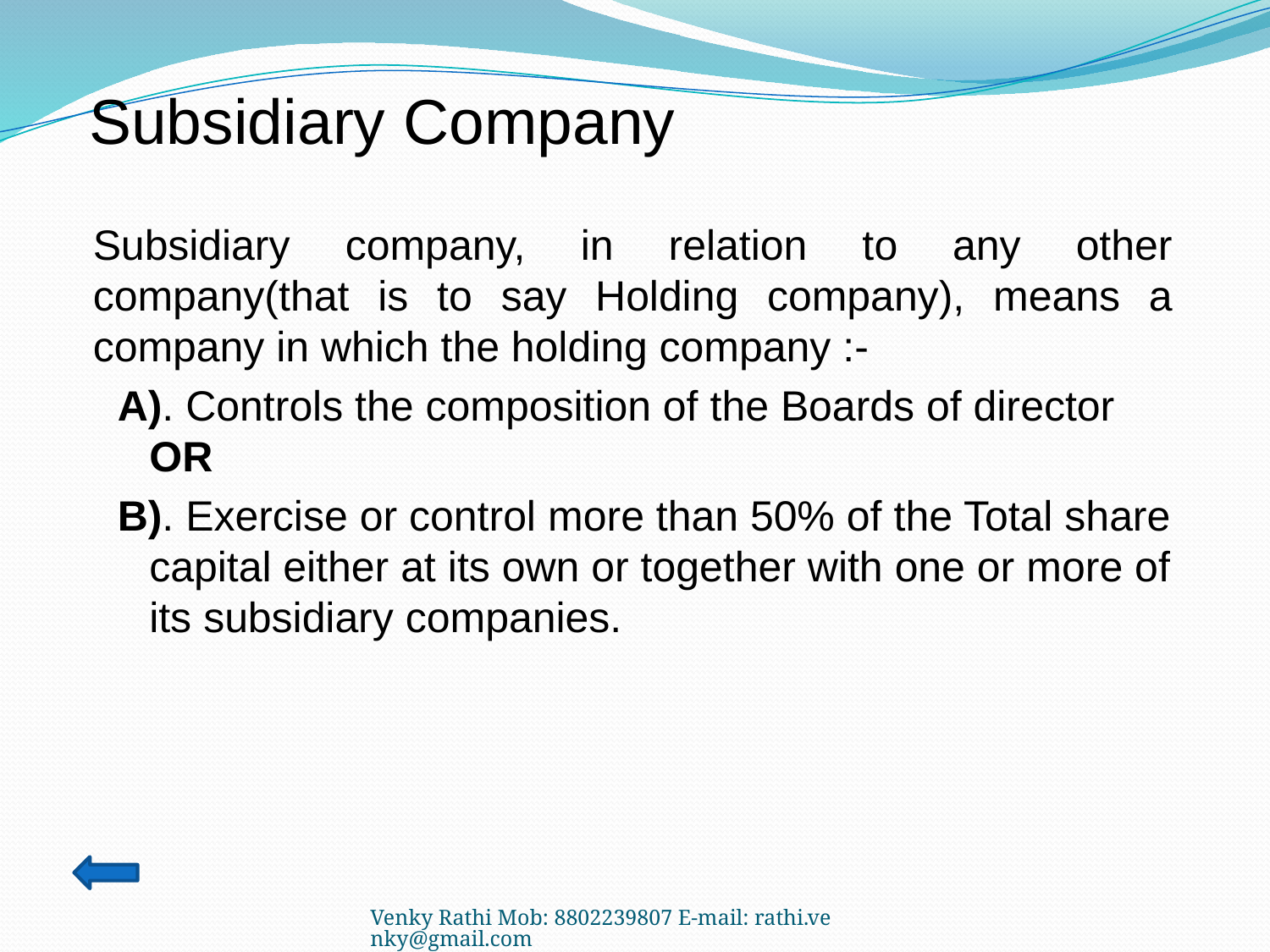

# Subsidiary Company
	Subsidiary company, in relation to any other company(that is to say Holding company), means a company in which the holding company :-
    A). Controls the composition of the Boards of director   OR
    B). Exercise or control more than 50% of the Total share capital either at its own or together with one or more of its subsidiary companies.

Venky Rathi Mob: 8802239807 E-mail: rathi.venky@gmail.com